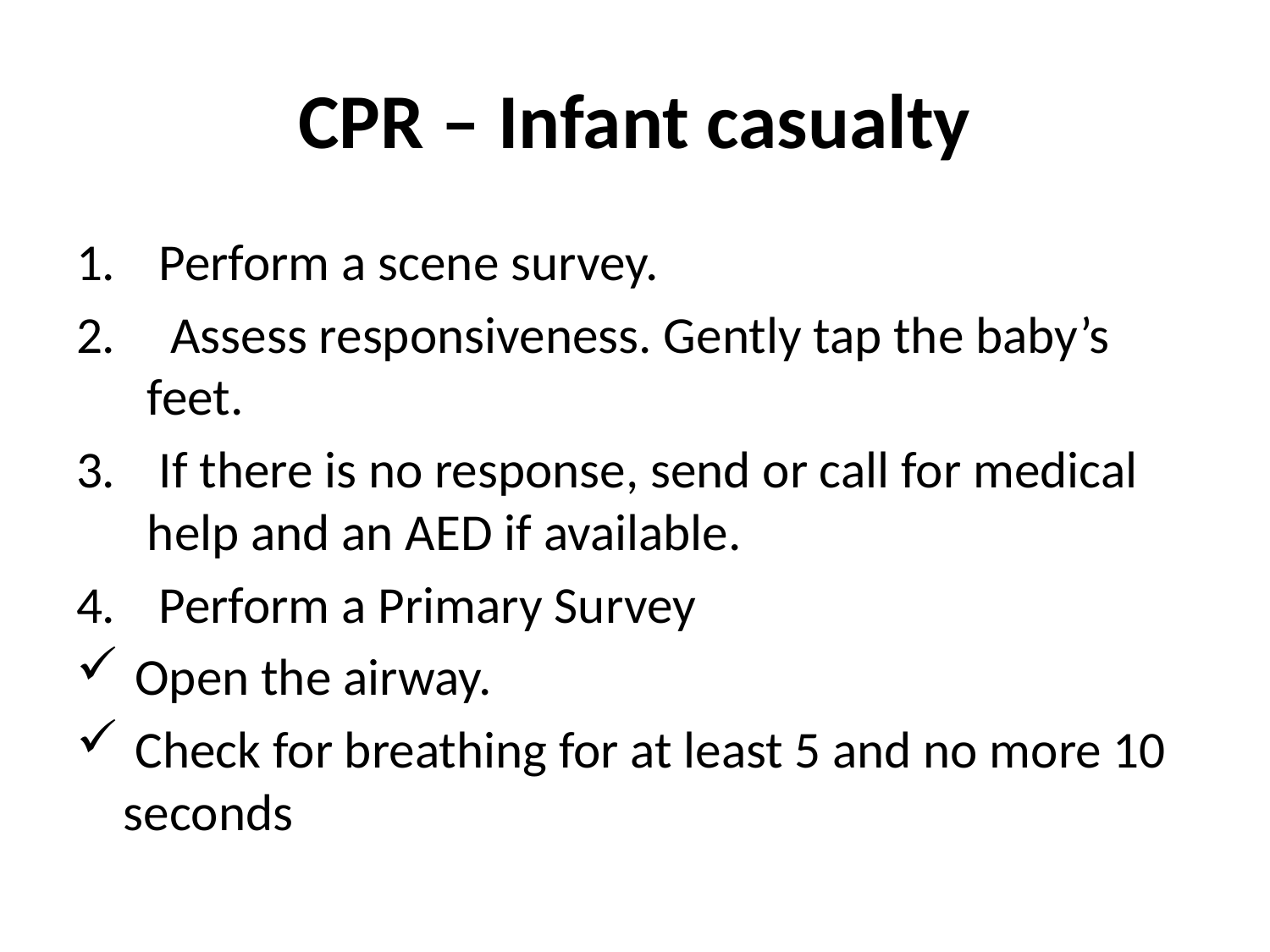

# CPR – Infant casualty
 Perform a scene survey.
  Assess responsiveness. Gently tap the baby’s feet.
 If there is no response, send or call for medical help and an AED if available.
 Perform a Primary Survey
 Open the airway.
 Check for breathing for at least 5 and no more 10 seconds